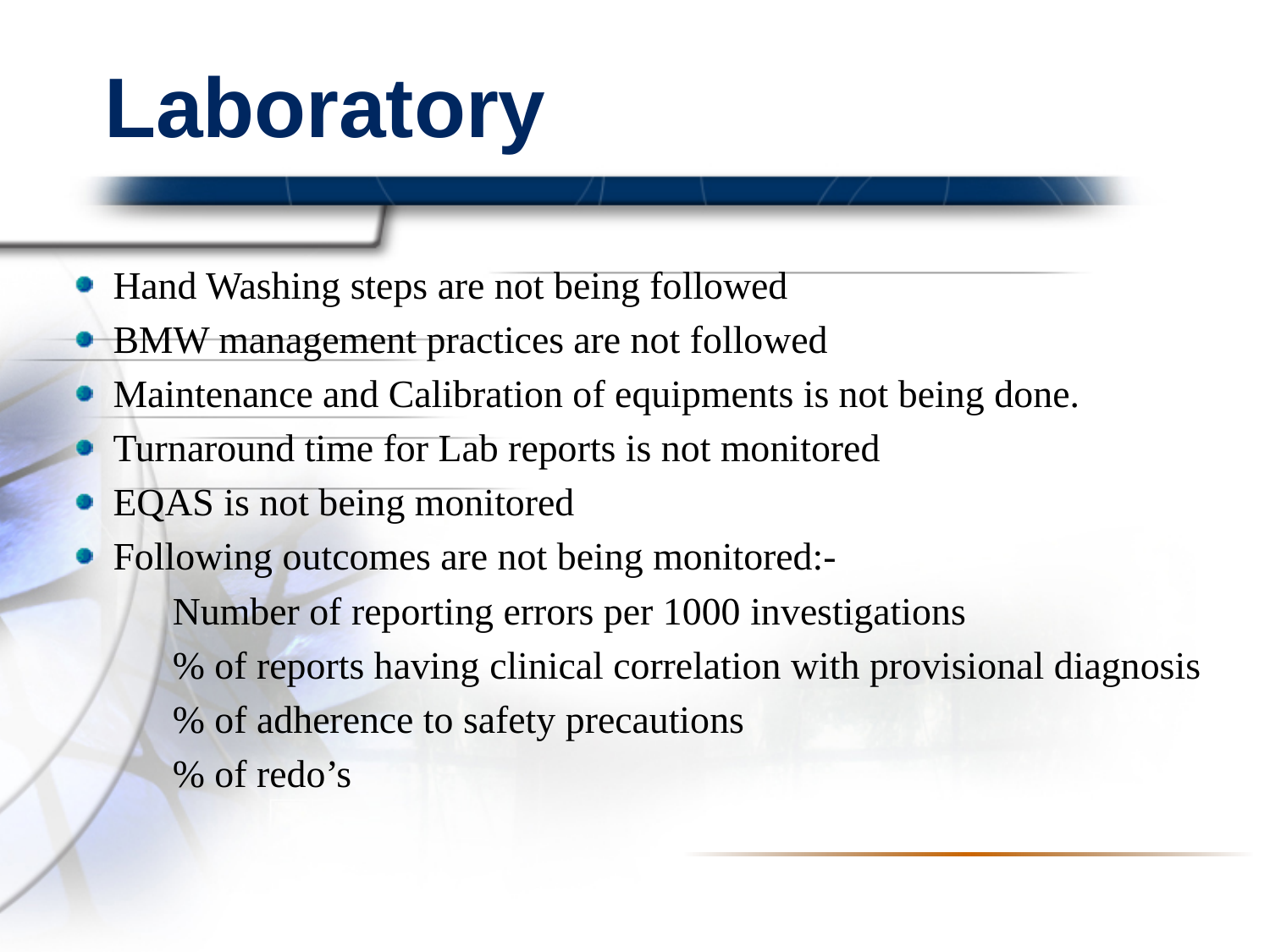

# Laboratory
Hand Washing steps are not being followed
BMW management practices are not followed
Maintenance and Calibration of equipments is not being done.
Turnaround time for Lab reports is not monitored
EQAS is not being monitored
Following outcomes are not being monitored:-
           Number of reporting errors per 1000 investigations
           % of reports having clinical correlation with provisional diagnosis
           % of adherence to safety precautions
           % of redo’s